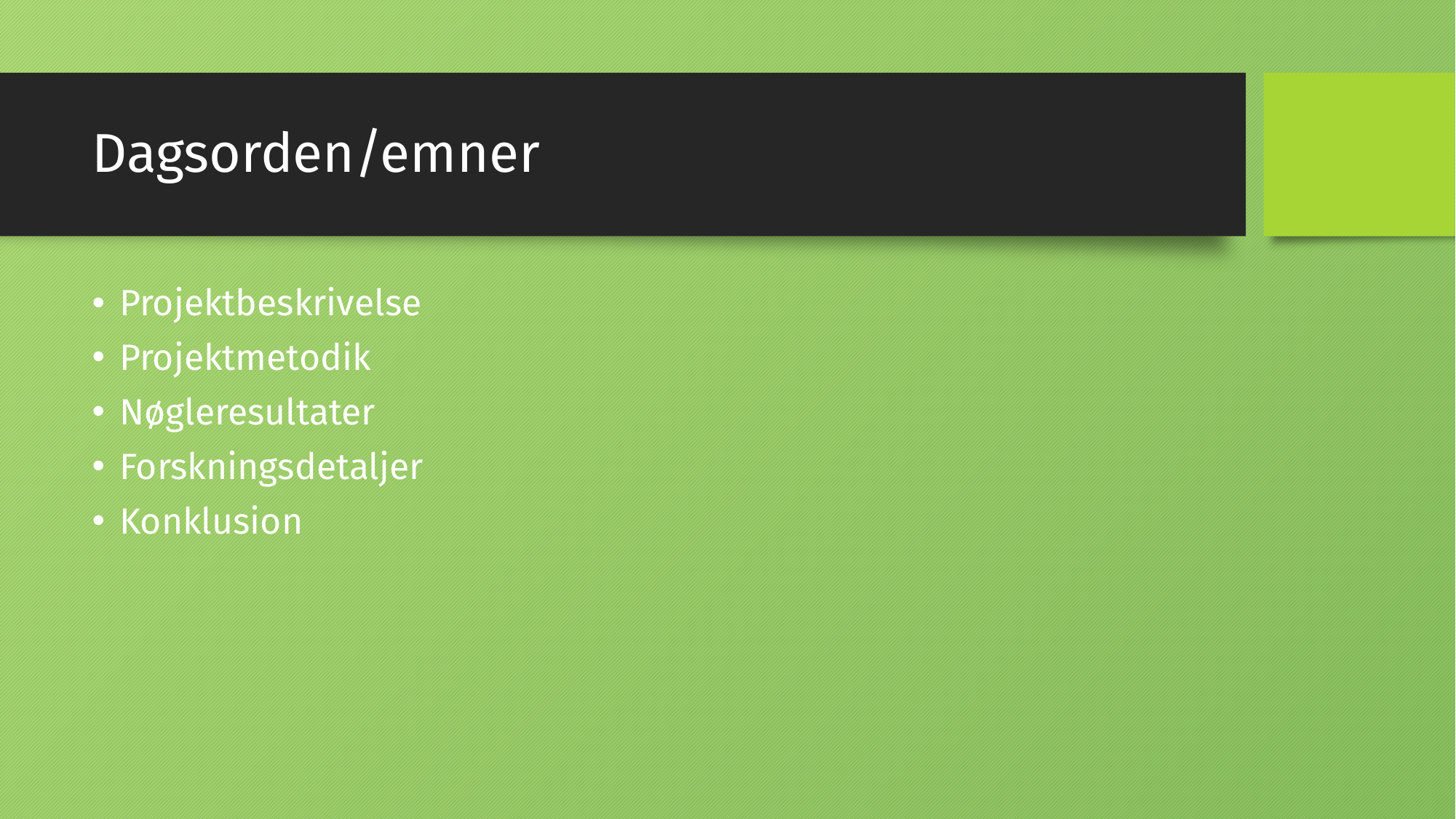

# Dagsorden/emner
Projektbeskrivelse
Projektmetodik
Nøgleresultater
Forskningsdetaljer
Konklusion